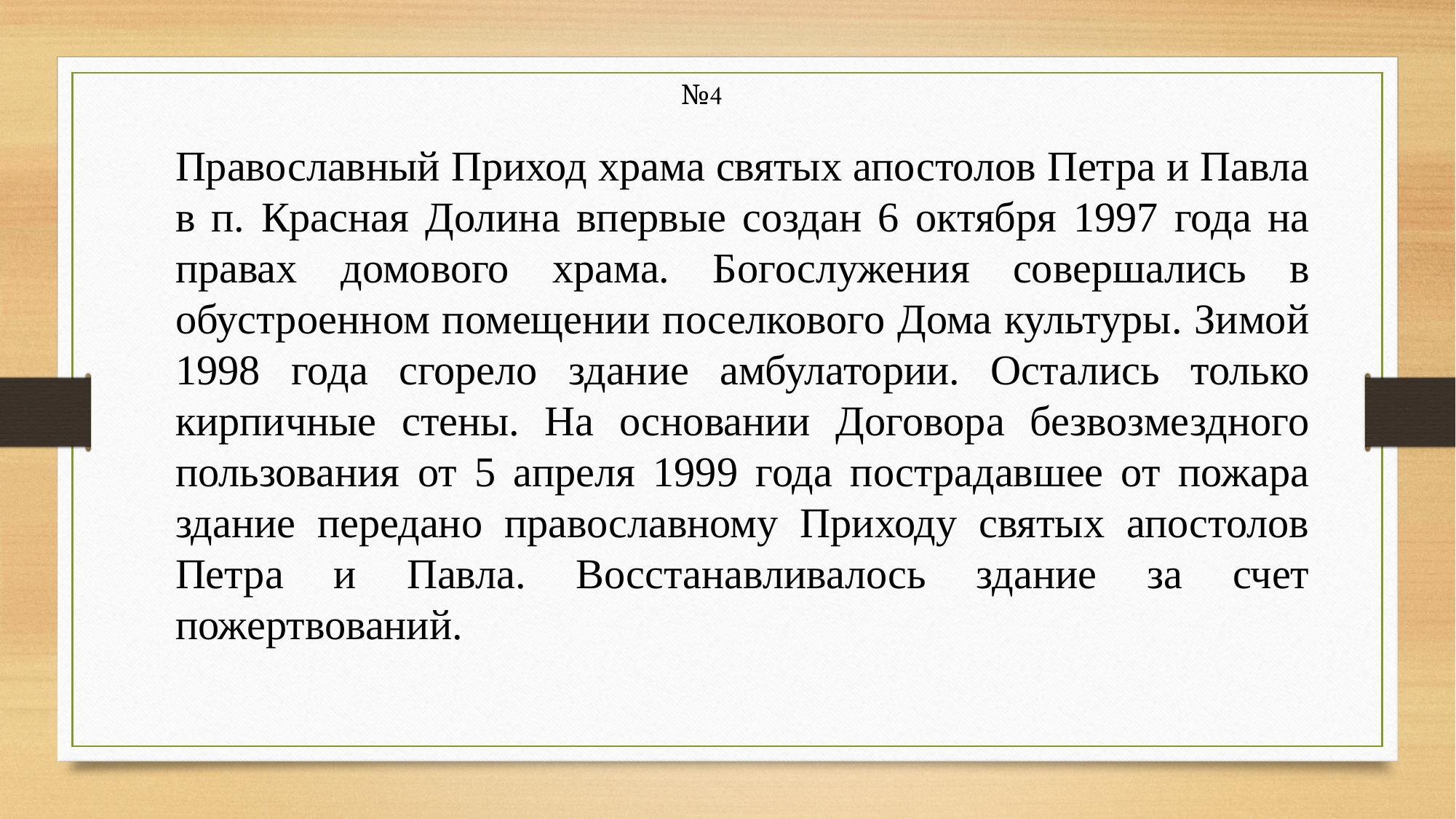

№4
Православный Приход храма святых апостолов Петра и Павла в п. Красная Долина впервые создан 6 октября 1997 года на правах домового храма. Богослужения совершались в обустроенном помещении поселкового Дома культуры. Зимой 1998 года сгорело здание амбулатории. Остались только кирпичные стены. На основании Договора безвозмездного пользования от 5 апреля 1999 года пострадавшее от пожара здание передано православному Приходу святых апостолов Петра и Павла. Восстанавливалось здание за счет пожертвований.